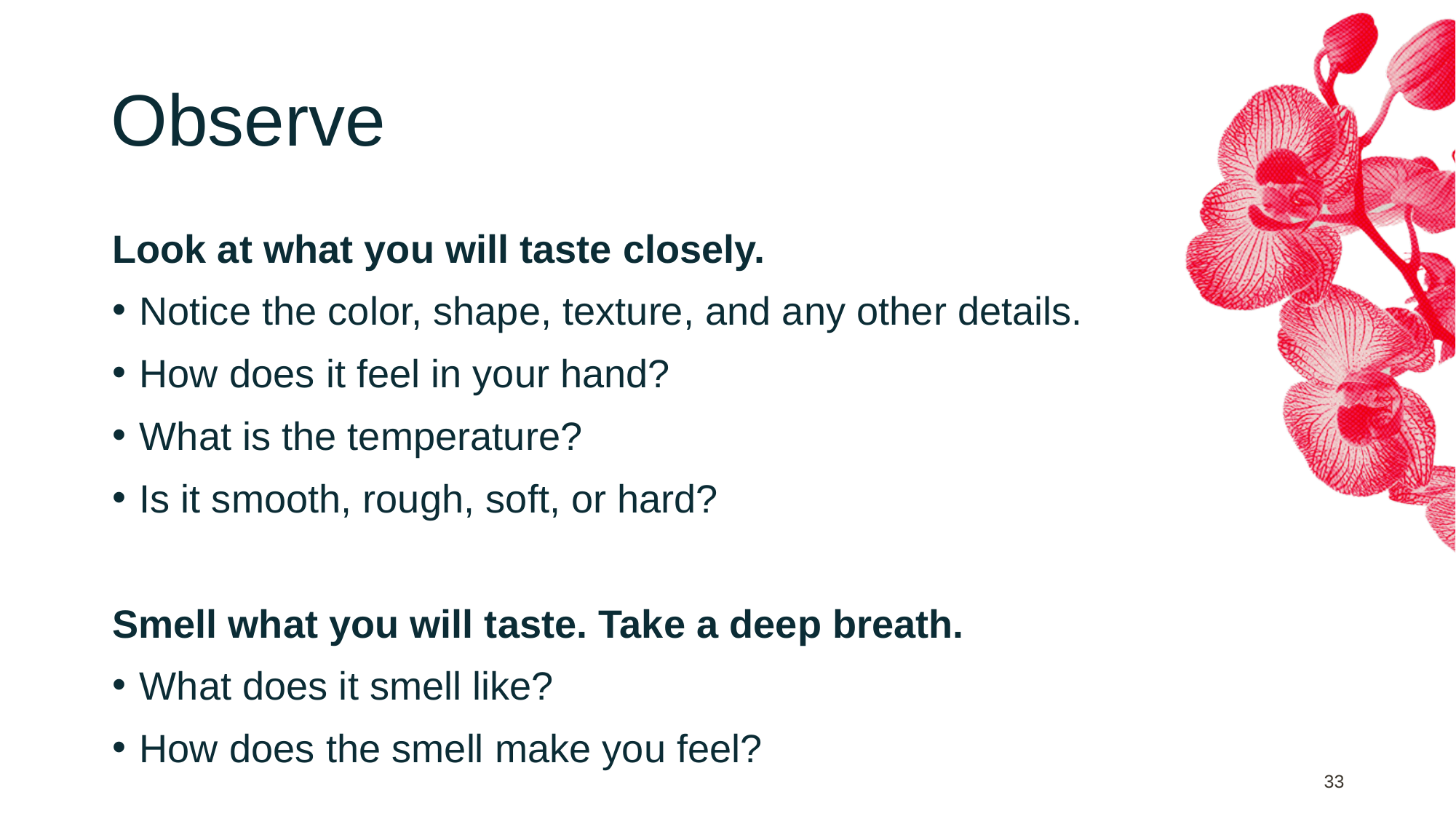

# Observe
Look at what you will taste closely.
Notice the color, shape, texture, and any other details.
How does it feel in your hand?
What is the temperature?
Is it smooth, rough, soft, or hard?

Smell what you will taste. Take a deep breath.
What does it smell like?
How does the smell make you feel?

33